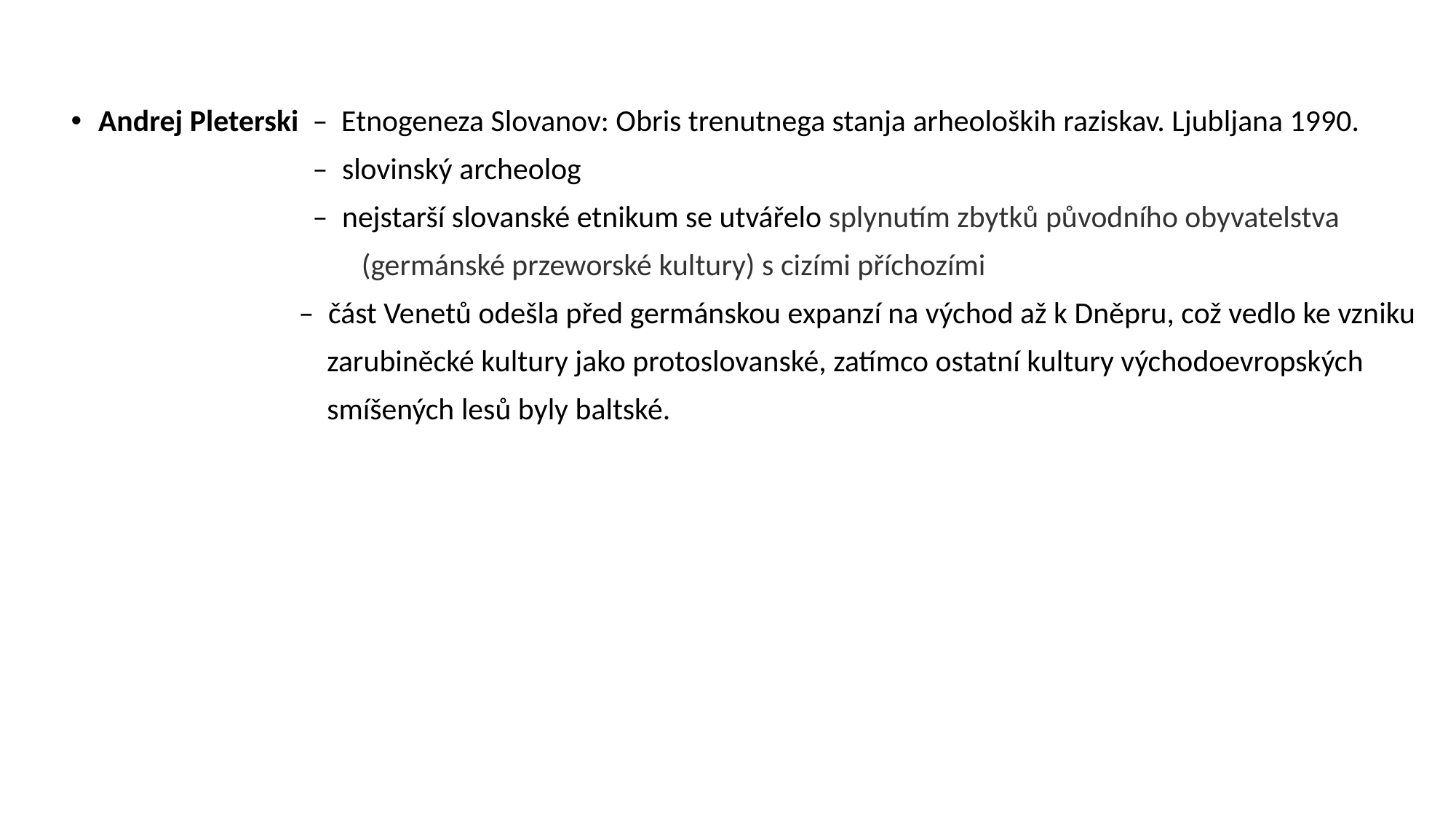

Andrej Pleterski  –  Etnogeneza Slovanov: Obris trenutnega stanja arheoloških raziskav. Ljubljana 1990.
                                   –  slovinský archeolog
                                   –  nejstarší slovanské etnikum se utvářelo splynutím zbytků původního obyvatelstva
                                          (germánské przeworské kultury) s cizími příchozími
                                 –  část Venetů odešla před germánskou expanzí na východ až k Dněpru, což vedlo ke vzniku
                                     zarubiněcké kultury jako protoslovanské, zatímco ostatní kultury východoevropských
                                     smíšených lesů byly baltské.